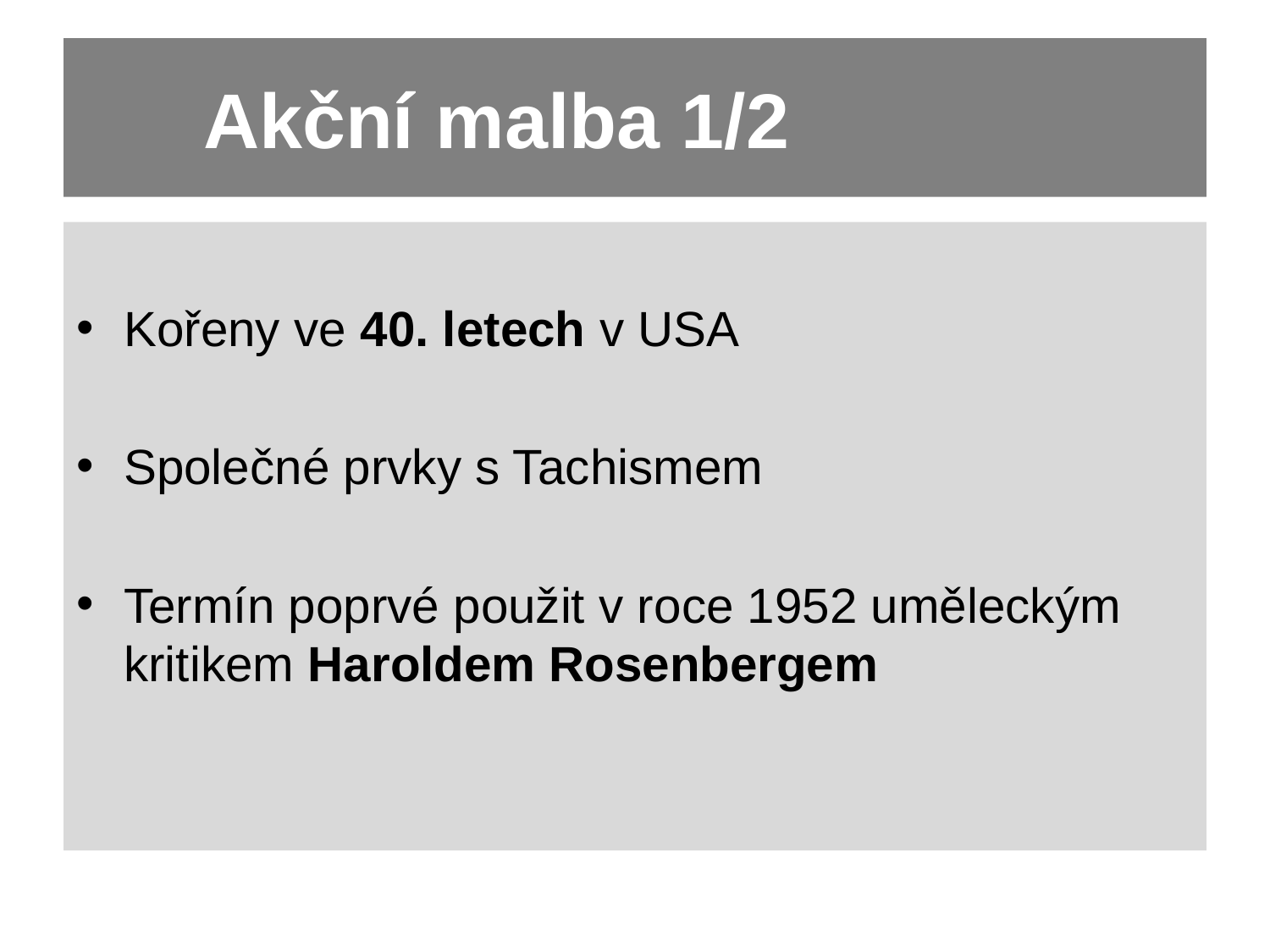

# Akční malba 1/2

Kořeny ve 40. letech v USA

Společné prvky s Tachismem

Termín poprvé použit v roce 1952 uměleckým kritikem Haroldem Rosenbergem